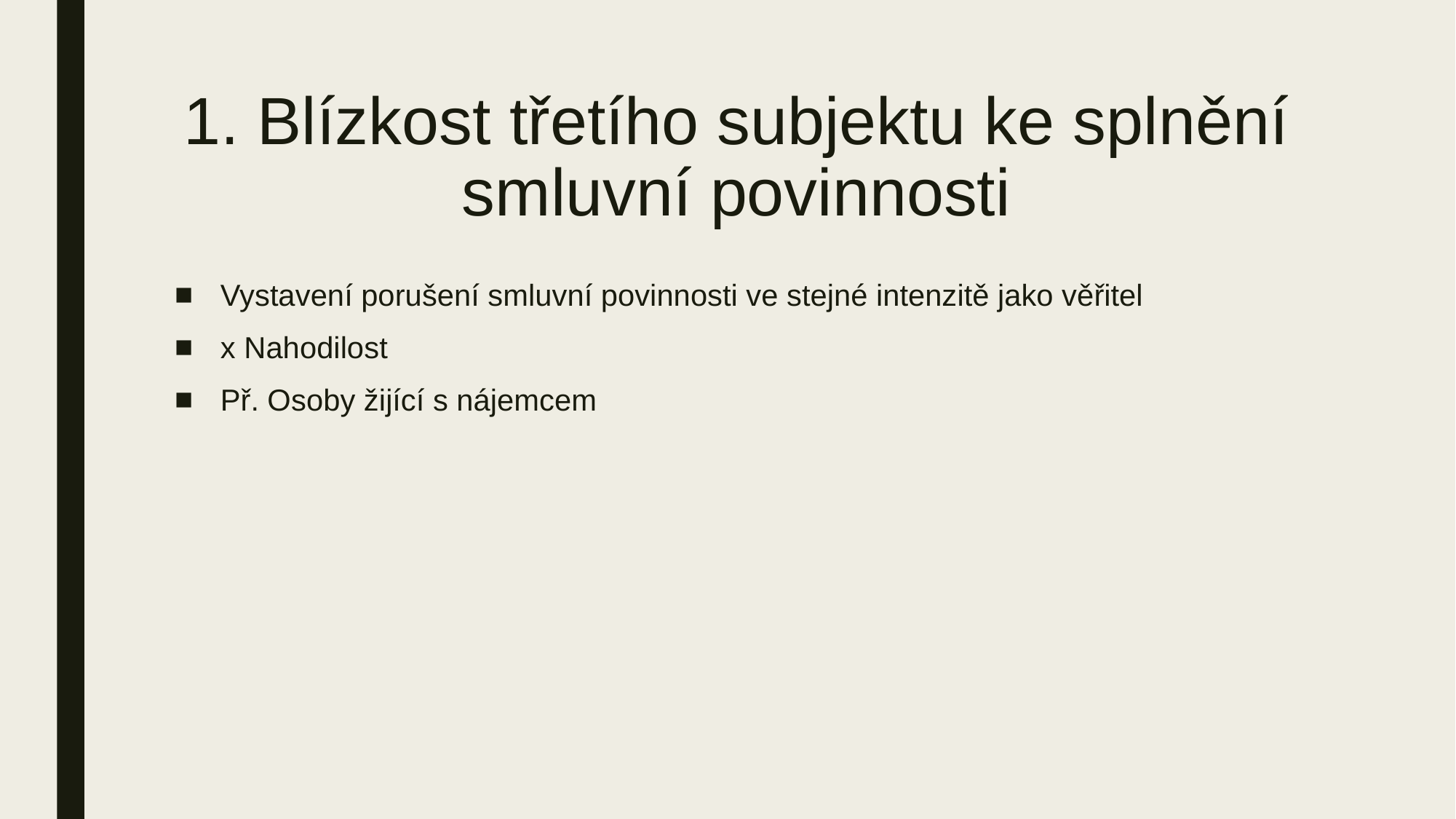

# 1. Blízkost třetího subjektu ke splnění smluvní povinnosti
Vystavení porušení smluvní povinnosti ve stejné intenzitě jako věřitel
x Nahodilost
Př. Osoby žijící s nájemcem